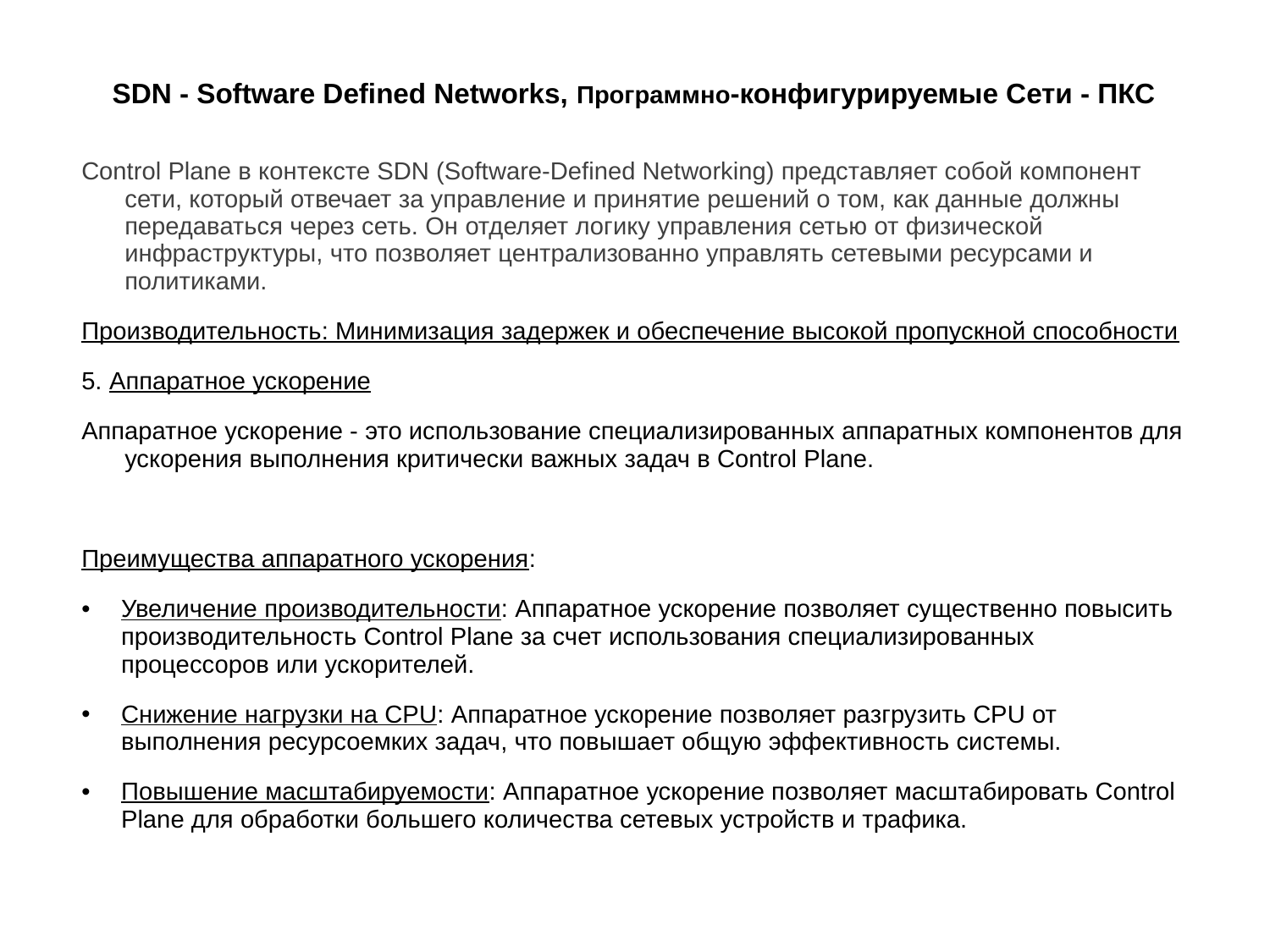

# SDN - Software Defined Networks, Программно-конфигурируемые Сети - ПКС

Control Plane в контексте SDN (Software-Defined Networking) представляет собой компонент сети, который отвечает за управление и принятие решений о том, как данные должны передаваться через сеть. Он отделяет логику управления сетью от физической инфраструктуры, что позволяет централизованно управлять сетевыми ресурсами и политиками.
Производительность: Минимизация задержек и обеспечение высокой пропускной способности
5. Аппаратное ускорение
Аппаратное ускорение - это использование специализированных аппаратных компонентов для ускорения выполнения критически важных задач в Control Plane.

Преимущества аппаратного ускорения:
Увеличение производительности: Аппаратное ускорение позволяет существенно повысить производительность Control Plane за счет использования специализированных процессоров или ускорителей.
Снижение нагрузки на CPU: Аппаратное ускорение позволяет разгрузить CPU от выполнения ресурсоемких задач, что повышает общую эффективность системы.
Повышение масштабируемости: Аппаратное ускорение позволяет масштабировать Control Plane для обработки большего количества сетевых устройств и трафика.